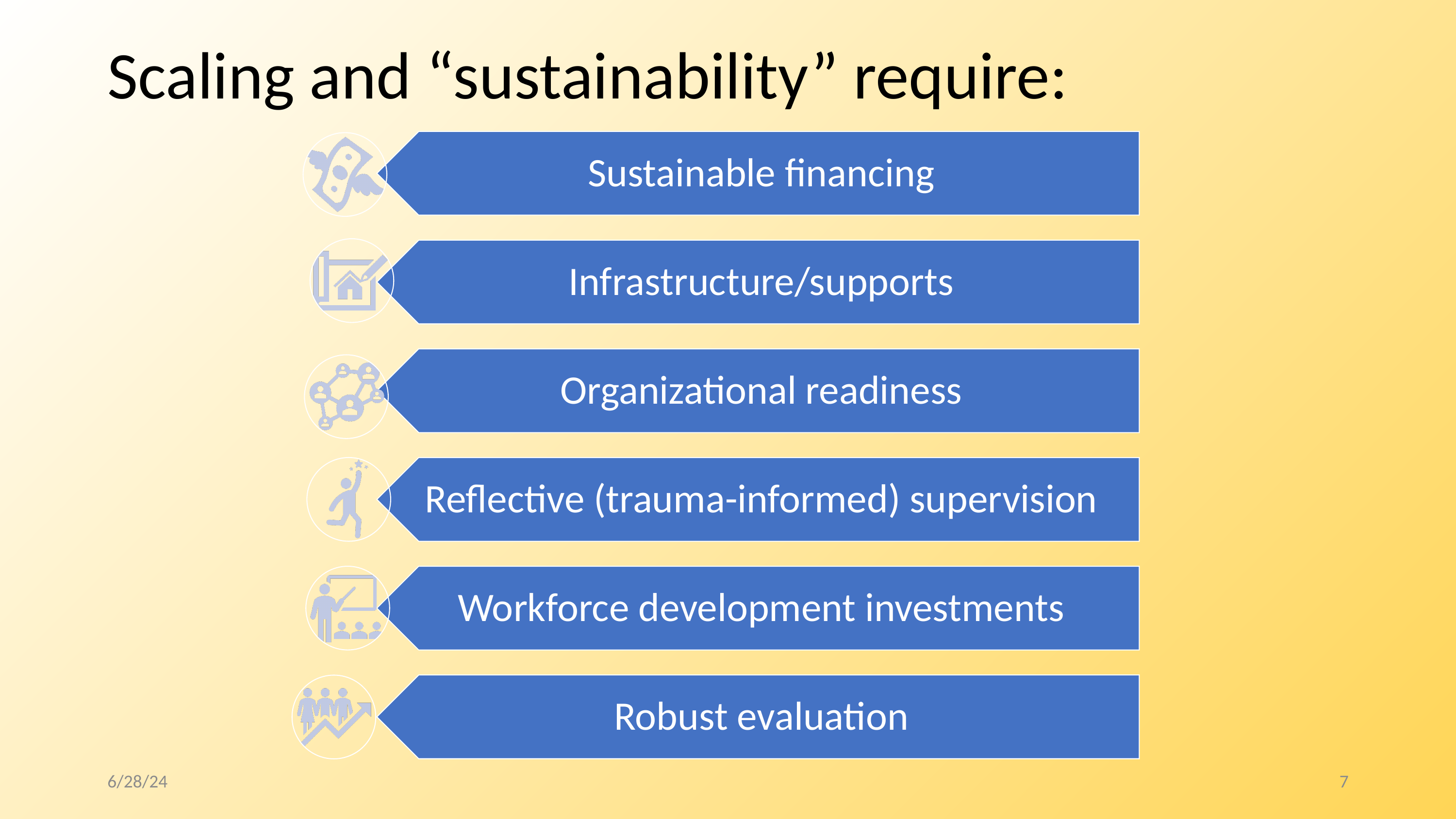

# Scaling and “sustainability” require:
Sustainable financing
Infrastructure/supports
Organizational readiness
Reflective (trauma-informed) supervision
Workforce development investments
Robust evaluation
6/28/24
7